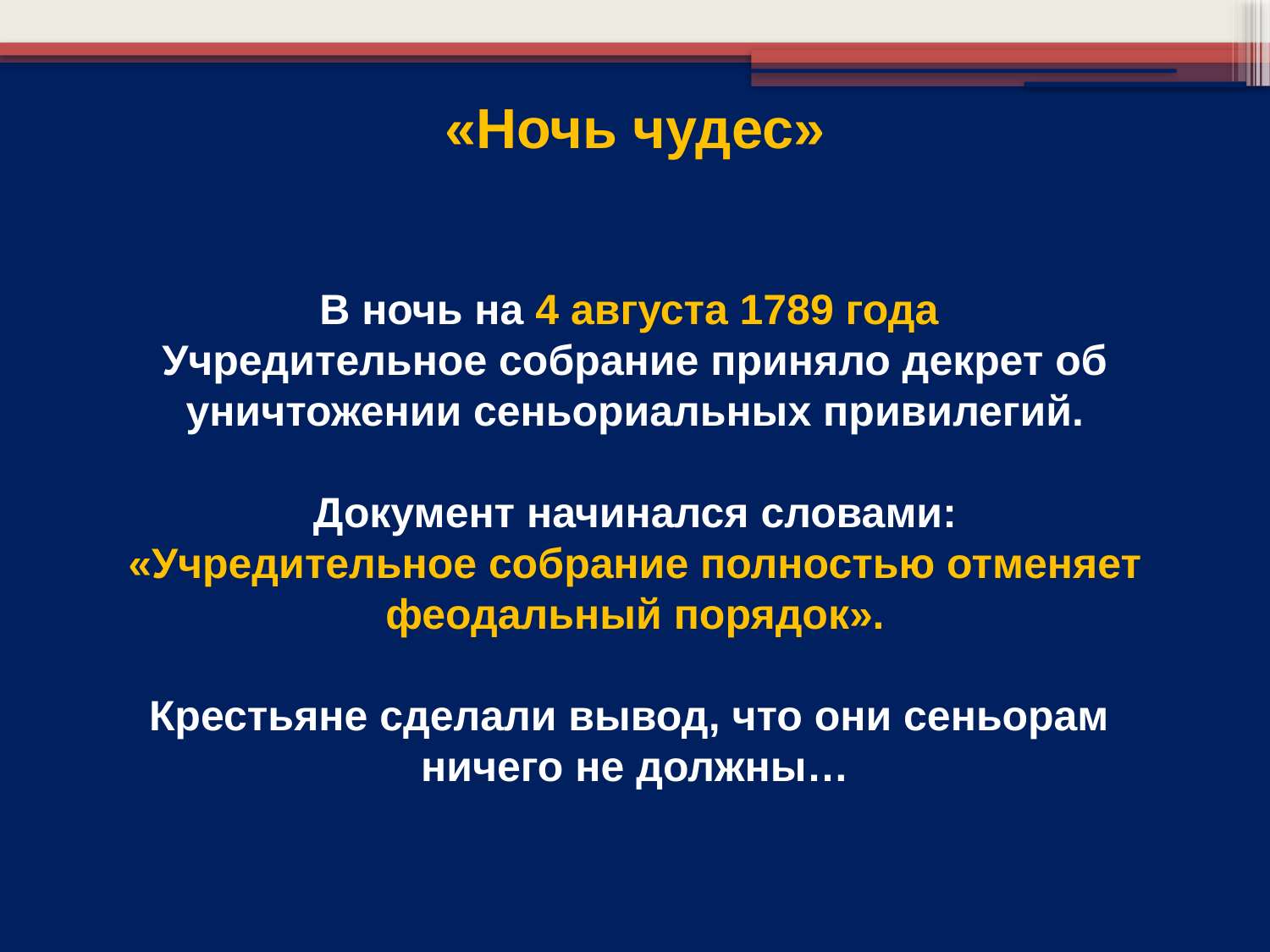

«Ночь чудес»
В ночь на 4 августа 1789 года
Учредительное собрание приняло декрет об уничтожении сеньориальных привилегий.

Документ начинался словами:
«Учредительное собрание полностью отменяет феодальный порядок».

Крестьяне сделали вывод, что они сеньорам
ничего не должны…